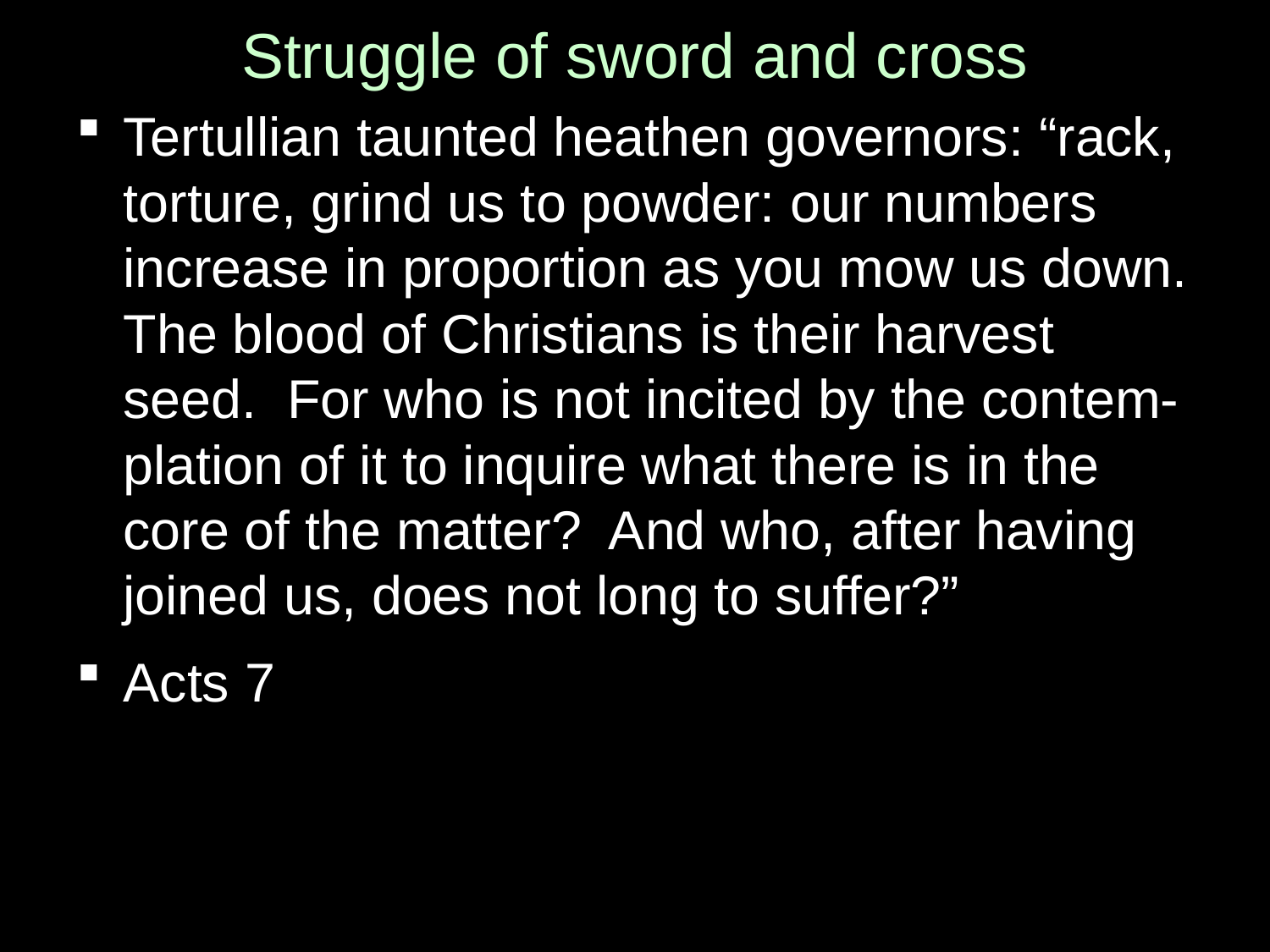

# Struggle of sword and cross
Tertullian taunted heathen governors: “rack, torture, grind us to powder: our numbers increase in proportion as you mow us down. The blood of Christians is their harvest seed.  For who is not incited by the contem-plation of it to inquire what there is in the core of the matter?  And who, after having joined us, does not long to suffer?”
Acts 7